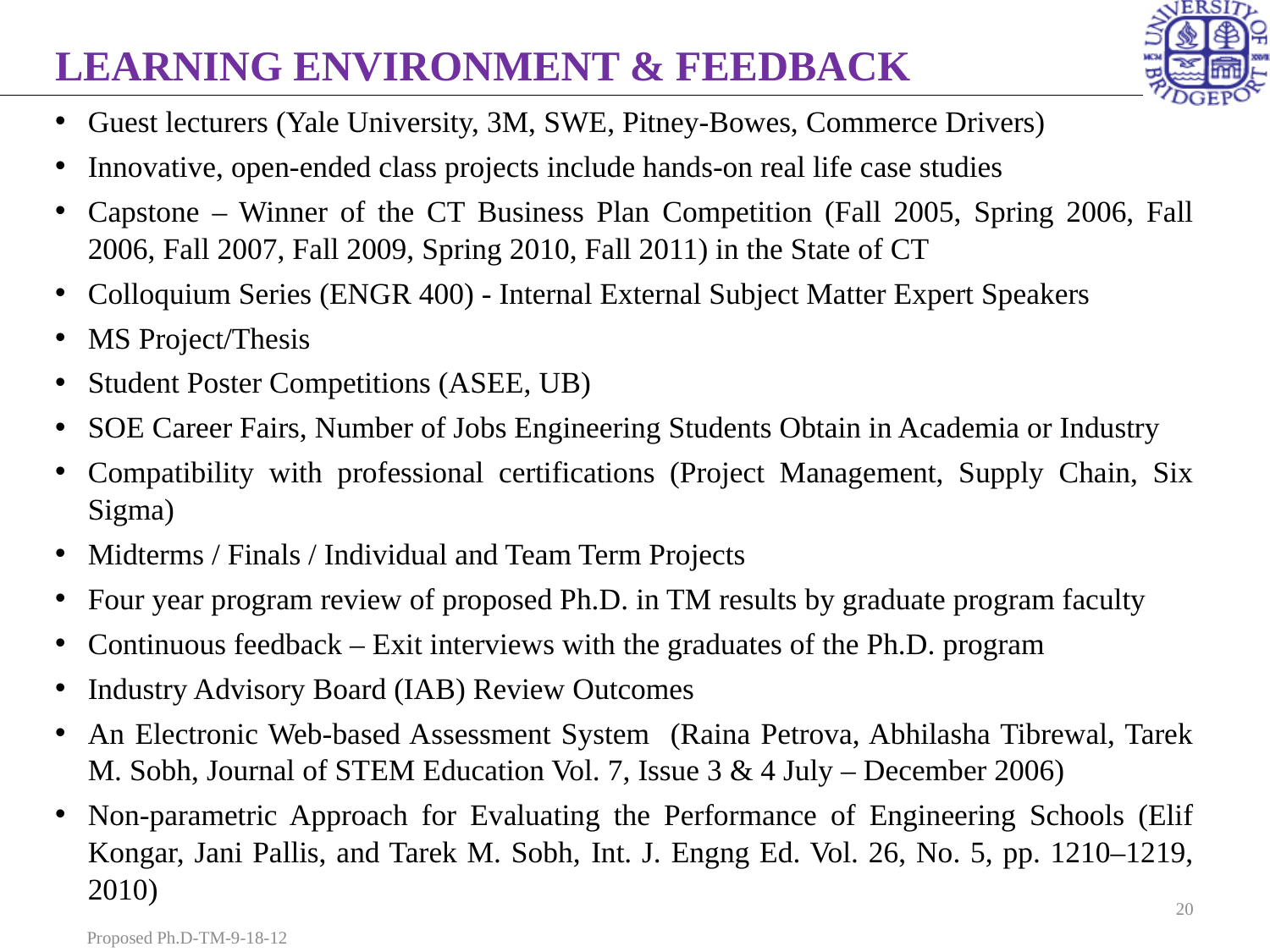

# LEARNING ENVIRONMENT & FEEDBACK
Guest lecturers (Yale University, 3M, SWE, Pitney-Bowes, Commerce Drivers)
Innovative, open-ended class projects include hands-on real life case studies
Capstone – Winner of the CT Business Plan Competition (Fall 2005, Spring 2006, Fall 2006, Fall 2007, Fall 2009, Spring 2010, Fall 2011) in the State of CT
Colloquium Series (ENGR 400) - Internal External Subject Matter Expert Speakers
MS Project/Thesis
Student Poster Competitions (ASEE, UB)
SOE Career Fairs, Number of Jobs Engineering Students Obtain in Academia or Industry
Compatibility with professional certifications (Project Management, Supply Chain, Six Sigma)
Midterms / Finals / Individual and Team Term Projects
Four year program review of proposed Ph.D. in TM results by graduate program faculty
Continuous feedback – Exit interviews with the graduates of the Ph.D. program
Industry Advisory Board (IAB) Review Outcomes
An Electronic Web-based Assessment System  (Raina Petrova, Abhilasha Tibrewal, Tarek M. Sobh, Journal of STEM Education Vol. 7, Issue 3 & 4 July – December 2006)
Non-parametric Approach for Evaluating the Performance of Engineering Schools (Elif Kongar, Jani Pallis, and Tarek M. Sobh, Int. J. Engng Ed. Vol. 26, No. 5, pp. 1210–1219, 2010)

20
Proposed Ph.D-TM-9-18-12